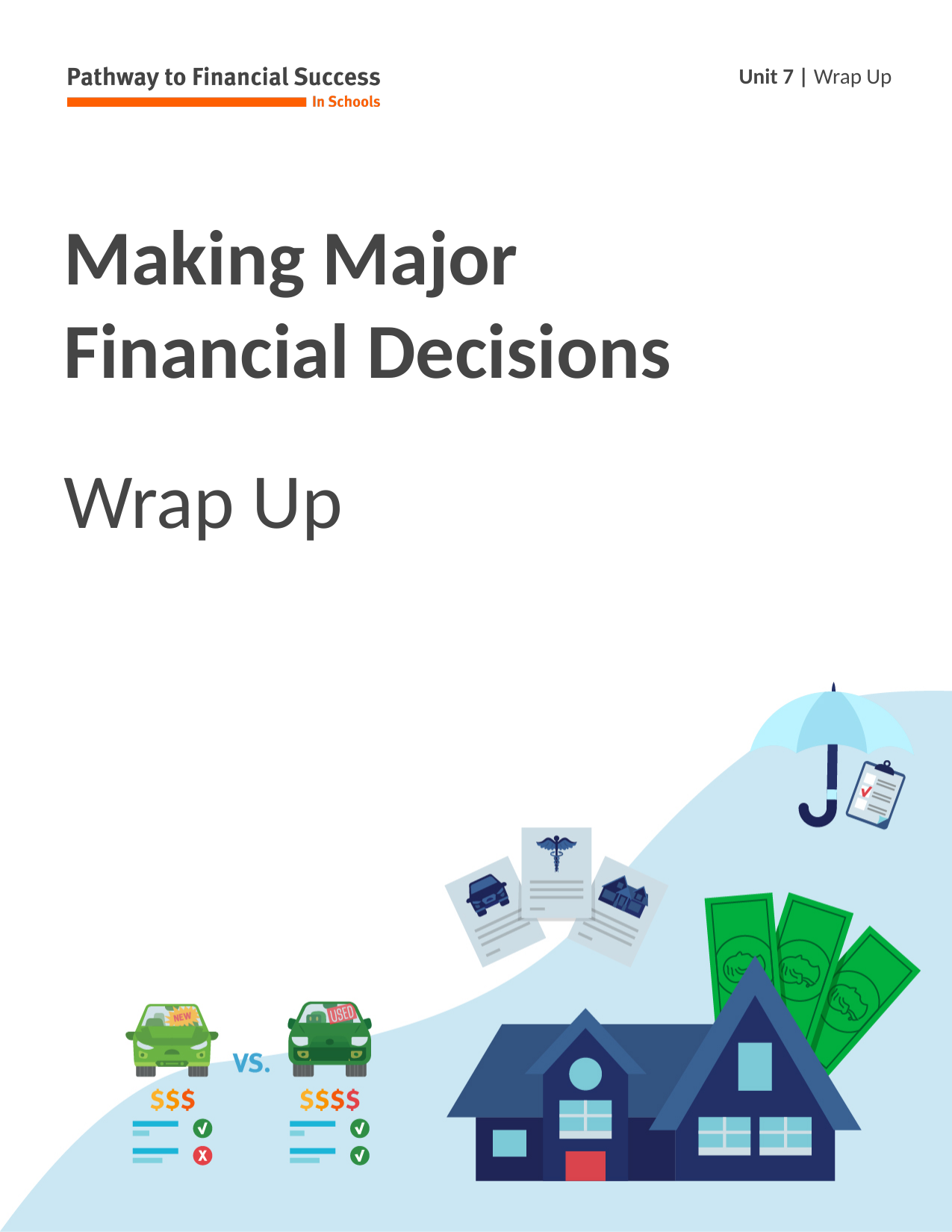

# Making Major Financial Decisions

Wrap Up